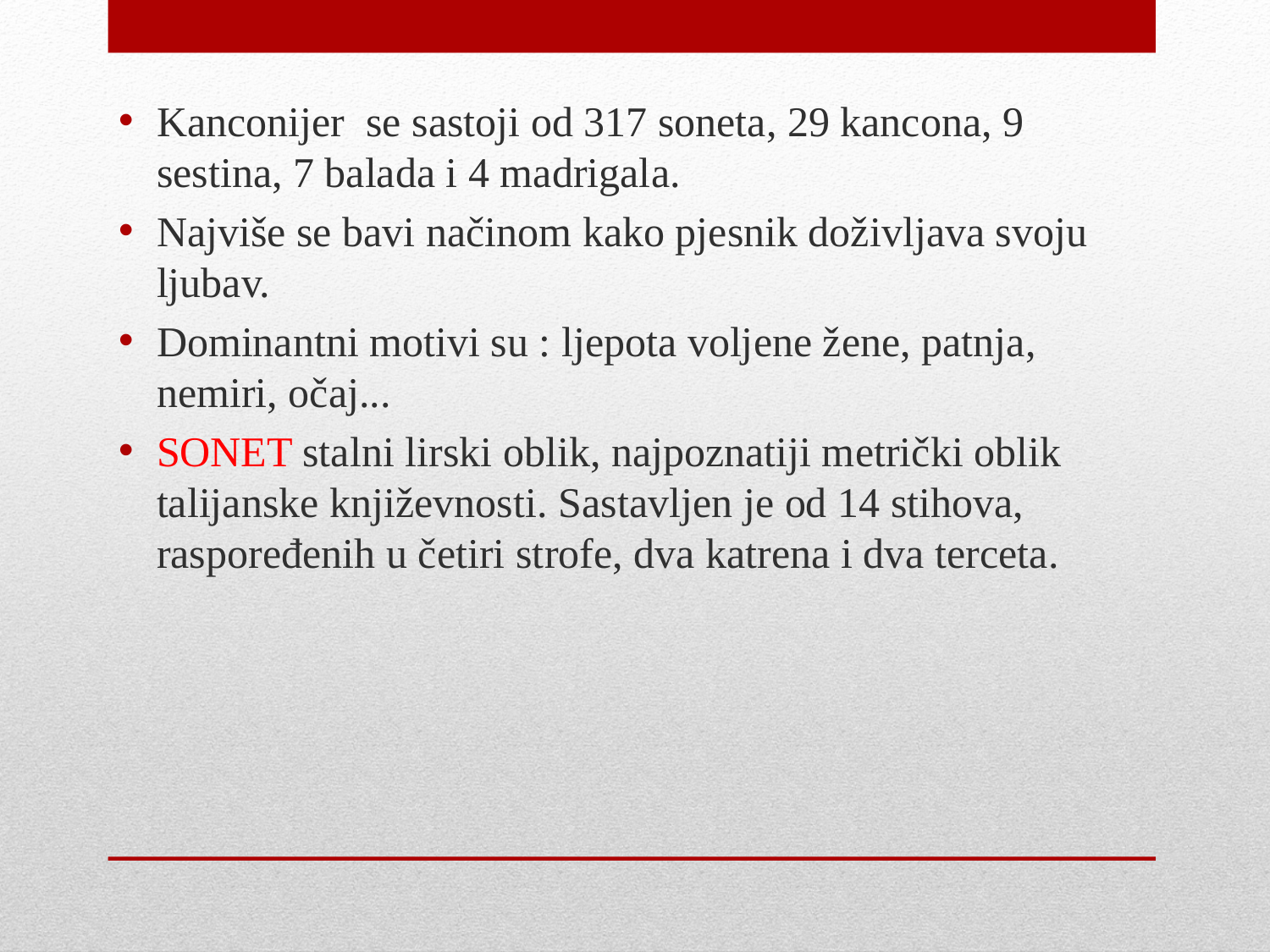

Kanconijer  se sastoji od 317 soneta, 29 kancona, 9 sestina, 7 balada i 4 madrigala.
Najviše se bavi načinom kako pjesnik doživljava svoju ljubav.
Dominantni motivi su : ljepota voljene žene, patnja, nemiri, očaj...
SONET stalni lirski oblik, najpoznatiji metrički oblik talijanske književnosti. Sastavljen je od 14 stihova, raspoređenih u četiri strofe, dva katrena i dva terceta.